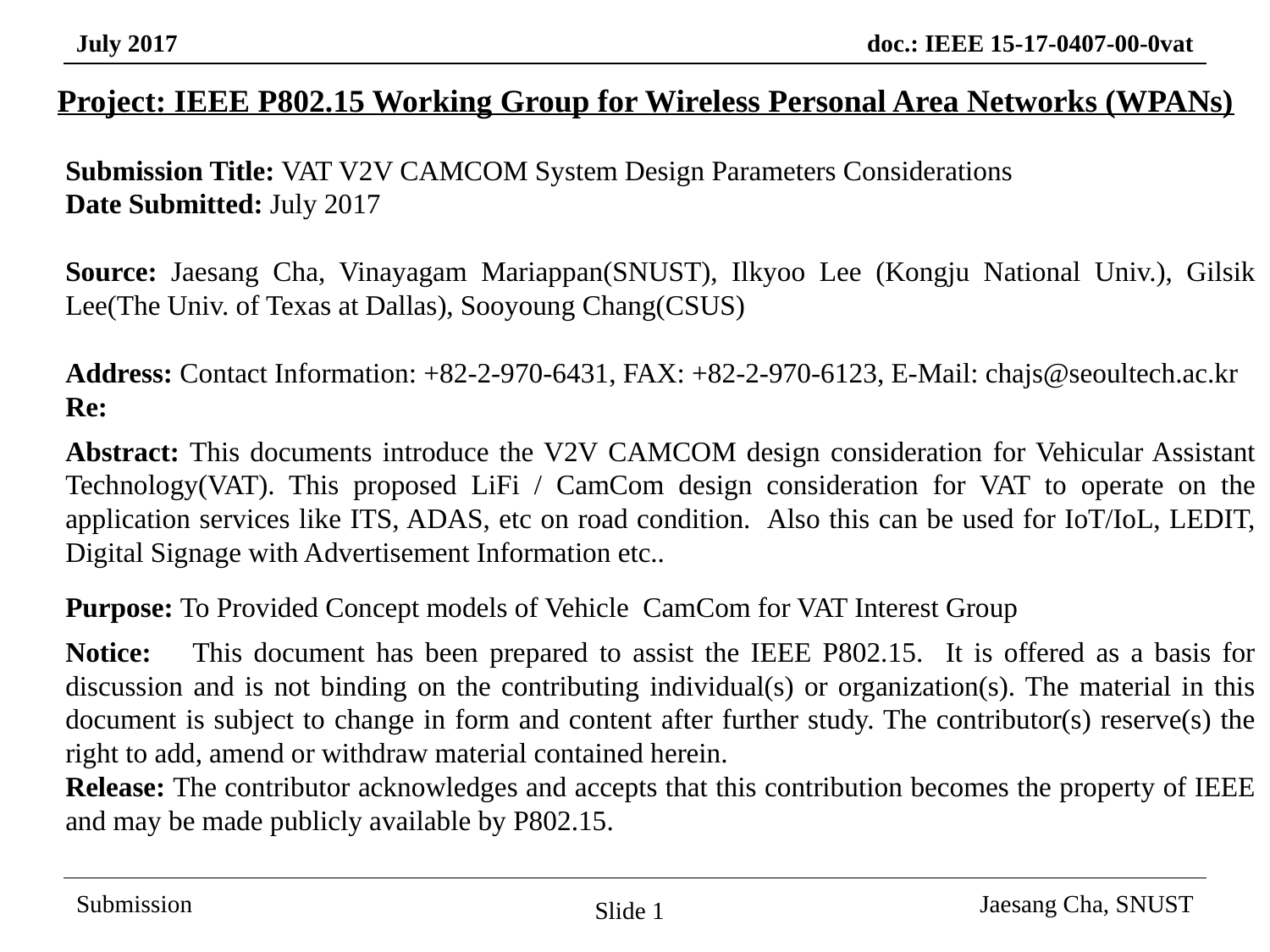

Project: IEEE P802.15 Working Group for Wireless Personal Area Networks (WPANs)

Submission Title: VAT V2V CAMCOM System Design Parameters Considerations
Date Submitted: July 2017

Source: Jaesang Cha, Vinayagam Mariappan(SNUST), Ilkyoo Lee (Kongju National Univ.), Gilsik Lee(The Univ. of Texas at Dallas), Sooyoung Chang(CSUS)

Address: Contact Information: +82-2-970-6431, FAX: +82-2-970-6123, E-Mail: chajs@seoultech.ac.kr Re:
Abstract: This documents introduce the V2V CAMCOM design consideration for Vehicular Assistant Technology(VAT). This proposed LiFi / CamCom design consideration for VAT to operate on the application services like ITS, ADAS, etc on road condition.  Also this can be used for IoT/IoL, LEDIT, Digital Signage with Advertisement Information etc..
Purpose: To Provided Concept models of Vehicle  CamCom for VAT Interest Group
Notice:	This document has been prepared to assist the IEEE P802.15.  It is offered as a basis for discussion and is not binding on the contributing individual(s) or organization(s). The material in this document is subject to change in form and content after further study. The contributor(s) reserve(s) the right to add, amend or withdraw material contained herein.
Release: The contributor acknowledges and accepts that this contribution becomes the property of IEEE and may be made publicly available by P802.15.
Slide 1